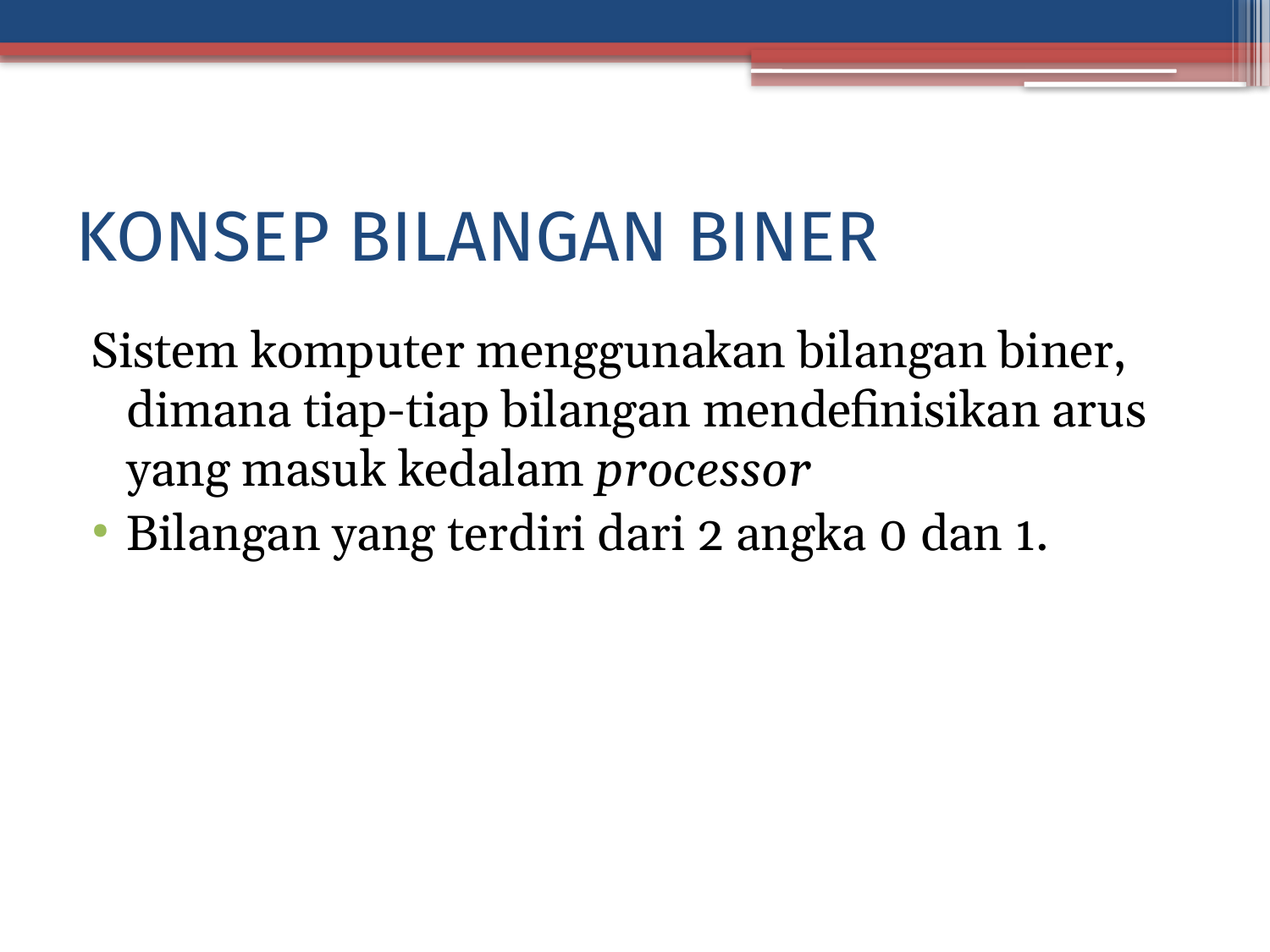

# KONSEP BILANGAN BINER
Sistem komputer menggunakan bilangan biner, dimana tiap-tiap bilangan mendefinisikan arus yang masuk kedalam processor
Bilangan yang terdiri dari 2 angka 0 dan 1.